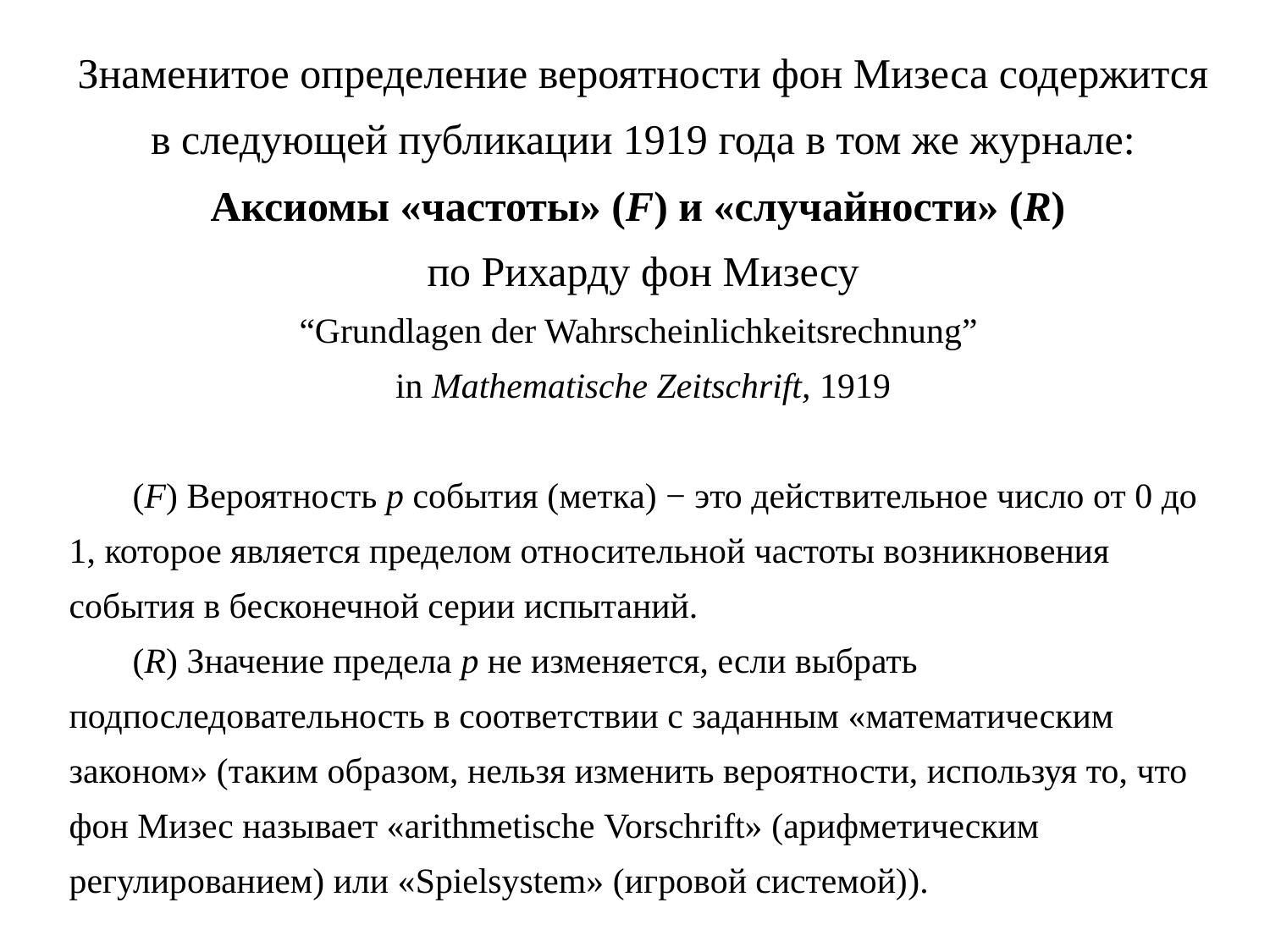

Знаменитое определение вероятности фон Мизеса содержится в следующей публикации 1919 года в том же журнале:
Аксиомы «частоты» (F) и «случайности» (R)
по Рихарду фон Мизесу
“Grundlagen der Wahrscheinlichkeitsrechnung”
in Mathematische Zeitschrift, 1919

(F) Вероятность p события (метка) − это действительное число от 0 до 1, которое является пределом относительной частоты возникновения события в бесконечной серии испытаний.
(R) Значение предела p не изменяется, если выбрать подпоследовательность в соответствии с заданным «математическим законом» (таким образом, нельзя изменить вероятности, используя то, что фон Мизес называет «arithmetische Vorschrift» (арифметическим регулированием) или «Spielsystem» (игровой системой)).